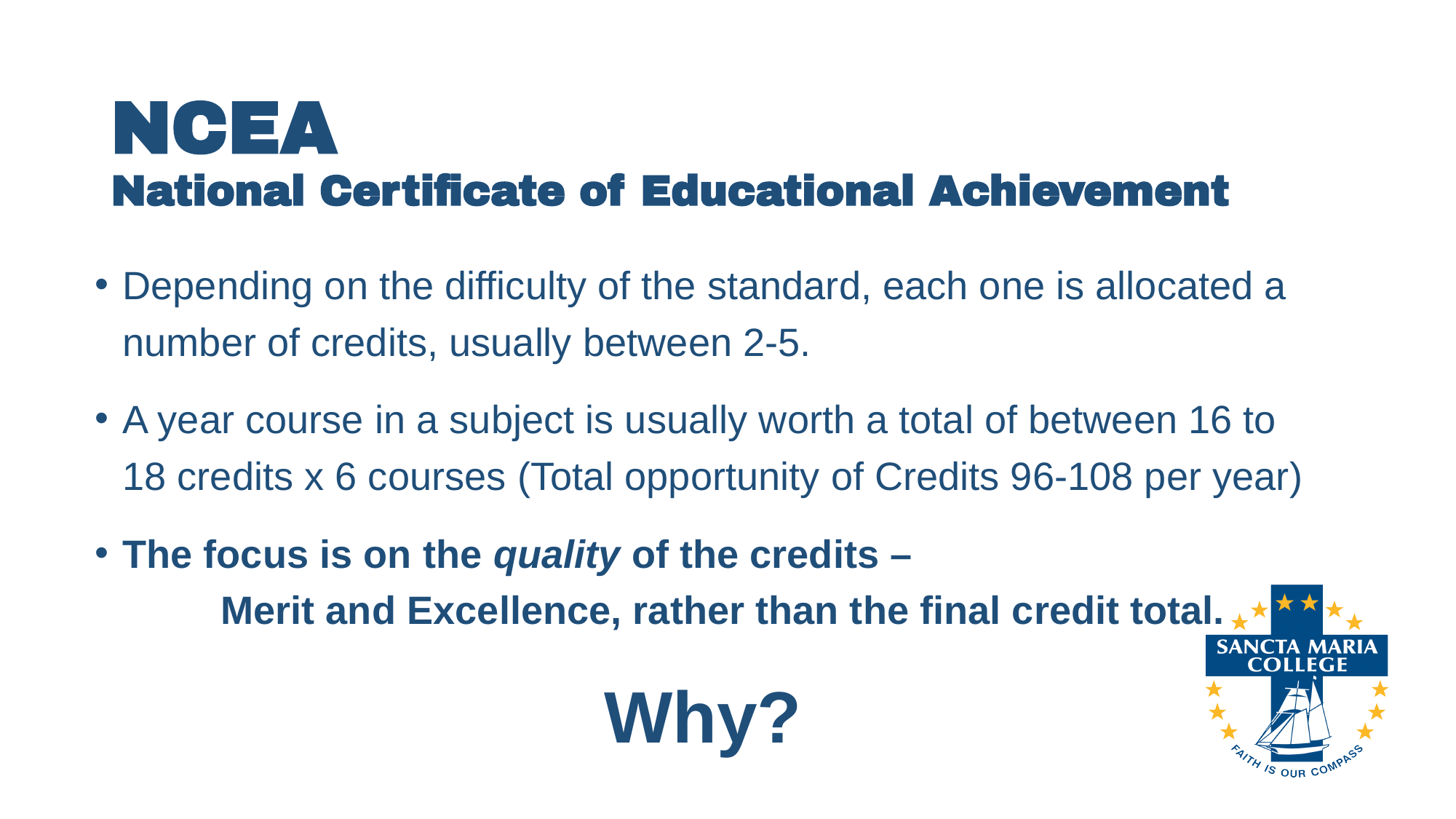

# NCEA National Certificate of Educational Achievement

Depending on the difficulty of the standard, each one is allocated a number of credits, usually between 2-5.
A year course in a subject is usually worth a total of between 16 to 18 credits x 6 courses (Total opportunity of Credits 96-108 per year)
The focus is on the quality of the credits –                                              Merit and Excellence, rather than the final credit total.
Why?